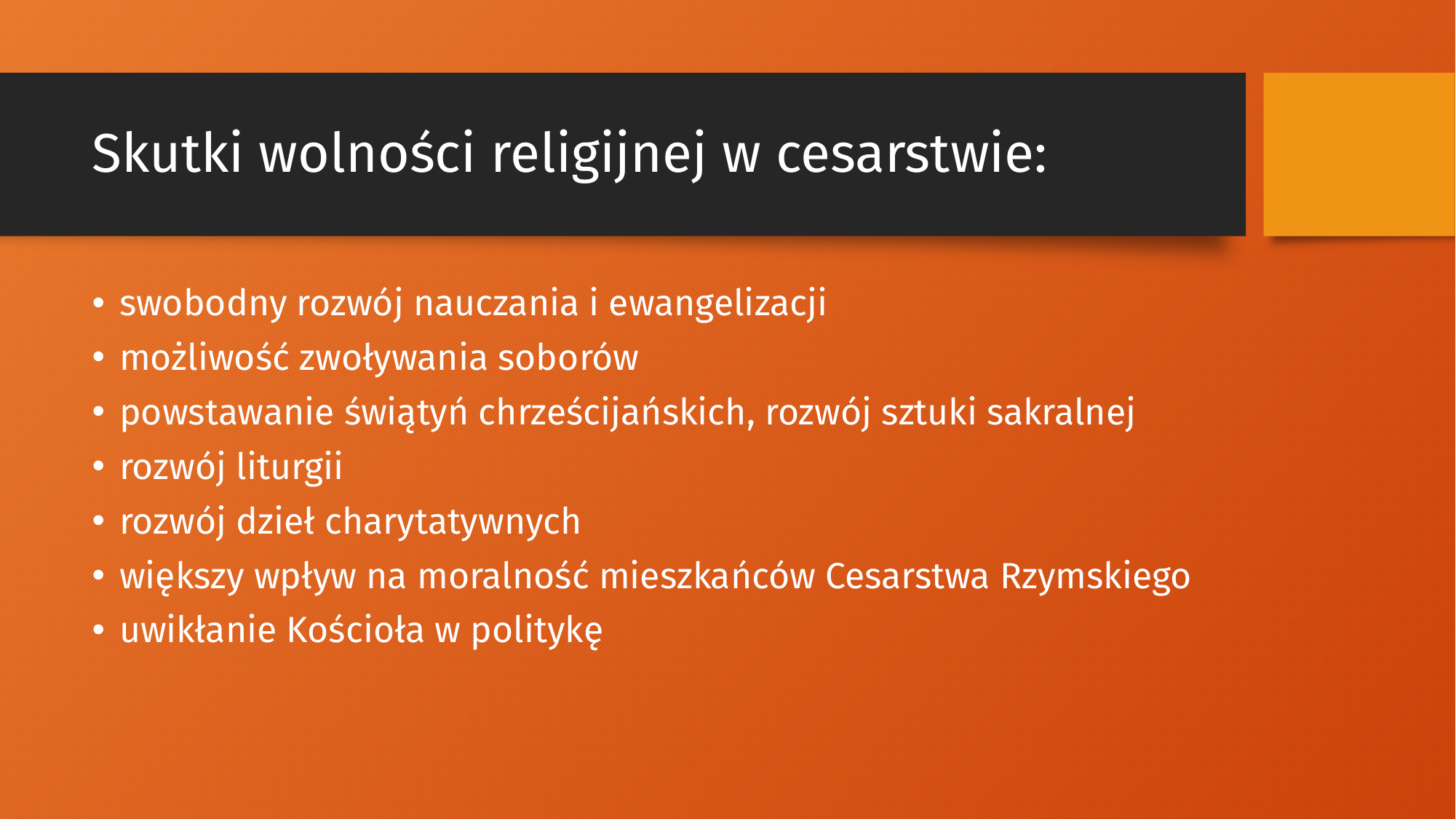

# Skutki wolności religijnej w cesarstwie:
swobodny rozwój nauczania i ewangelizacji
możliwość zwoływania soborów
powstawanie świątyń chrześcijańskich, rozwój sztuki sakralnej
rozwój liturgii
rozwój dzieł charytatywnych
większy wpływ na moralność mieszkańców Cesarstwa Rzymskiego
uwikłanie Kościoła w politykę